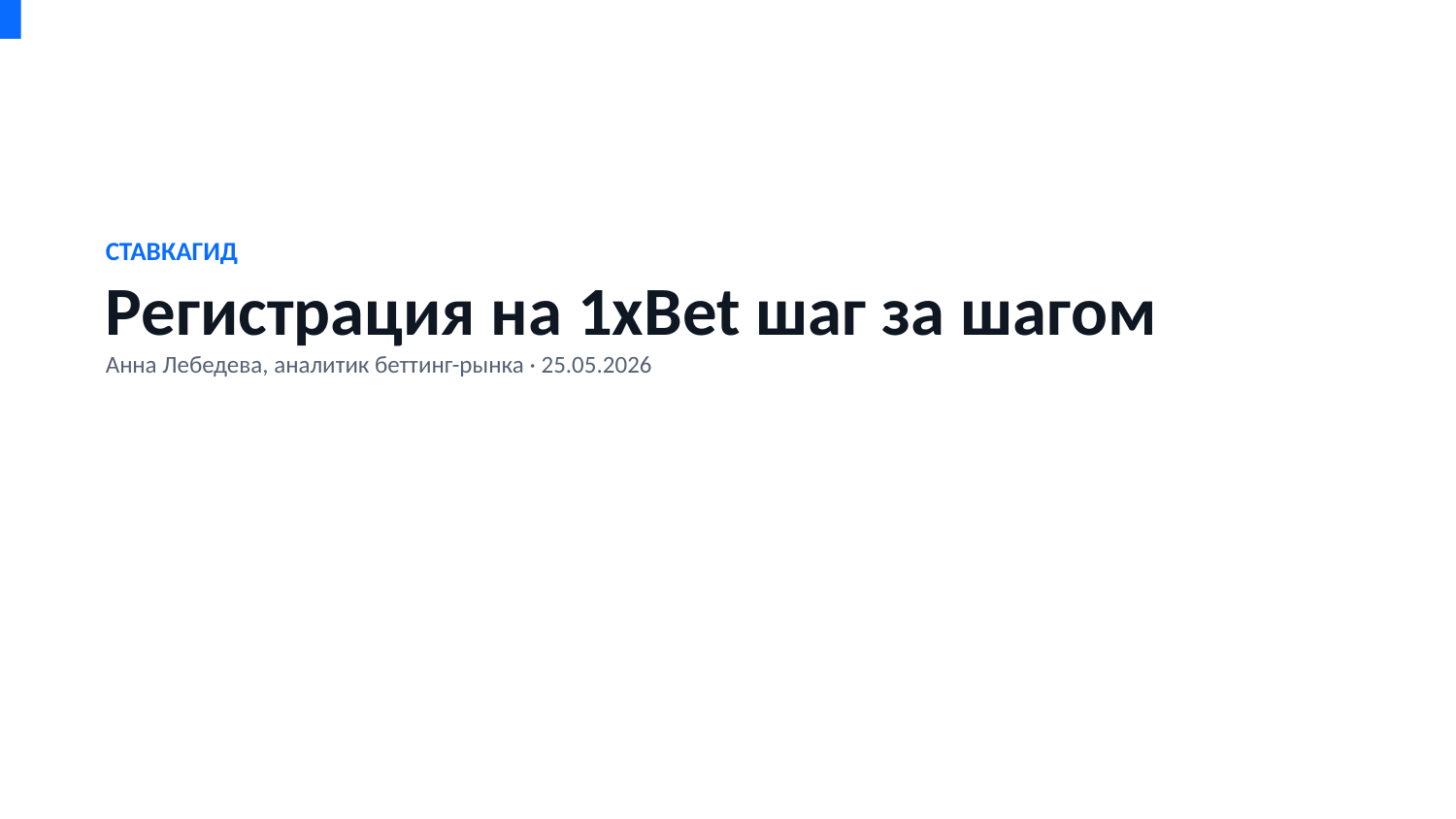

СТАВКАГИД
Регистрация на 1xBet шаг за шагом
Анна Лебедева, аналитик беттинг-рынка · 25.05.2026